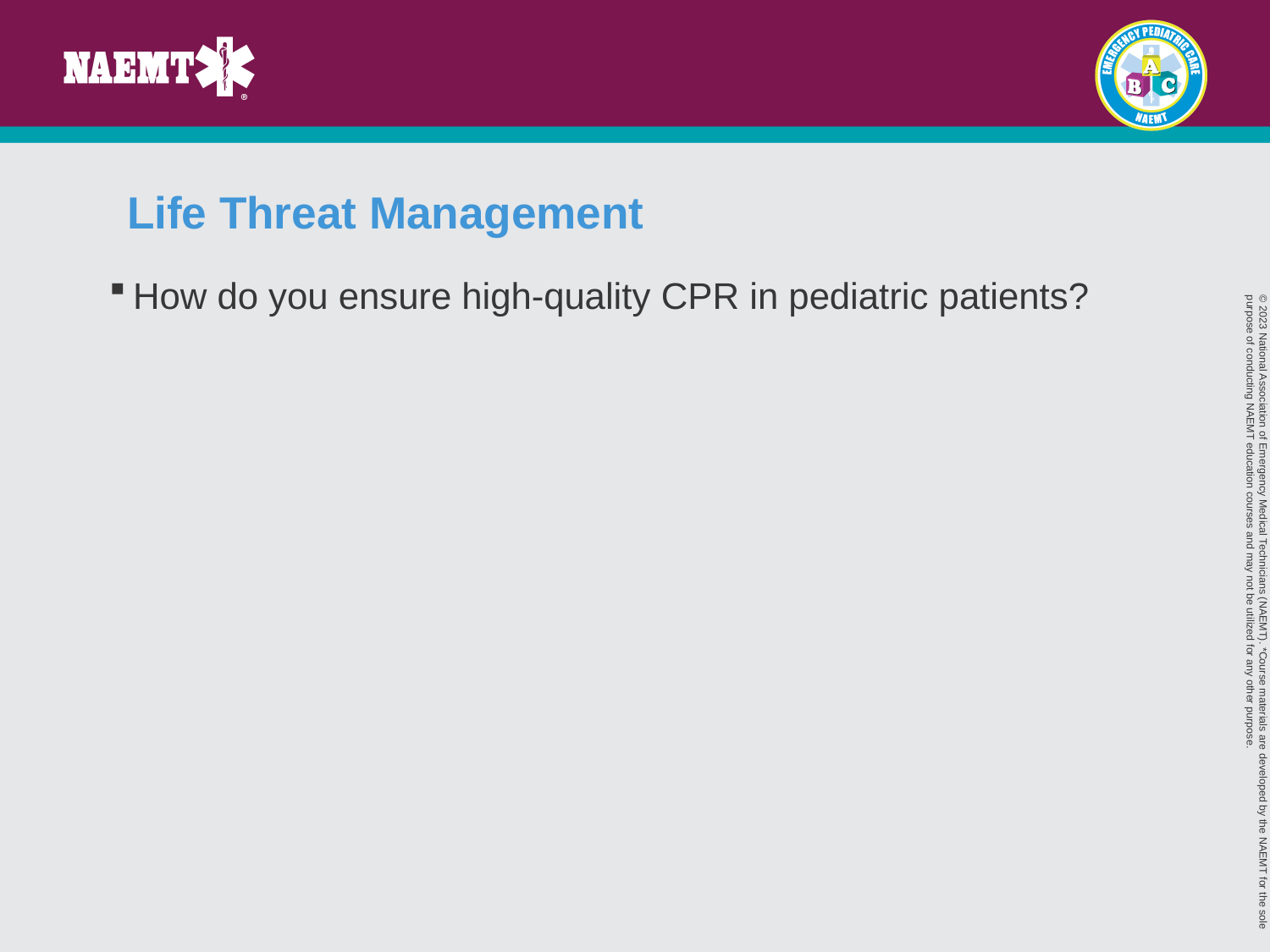

# Life Threat Management
How do you ensure high-quality CPR in pediatric patients?